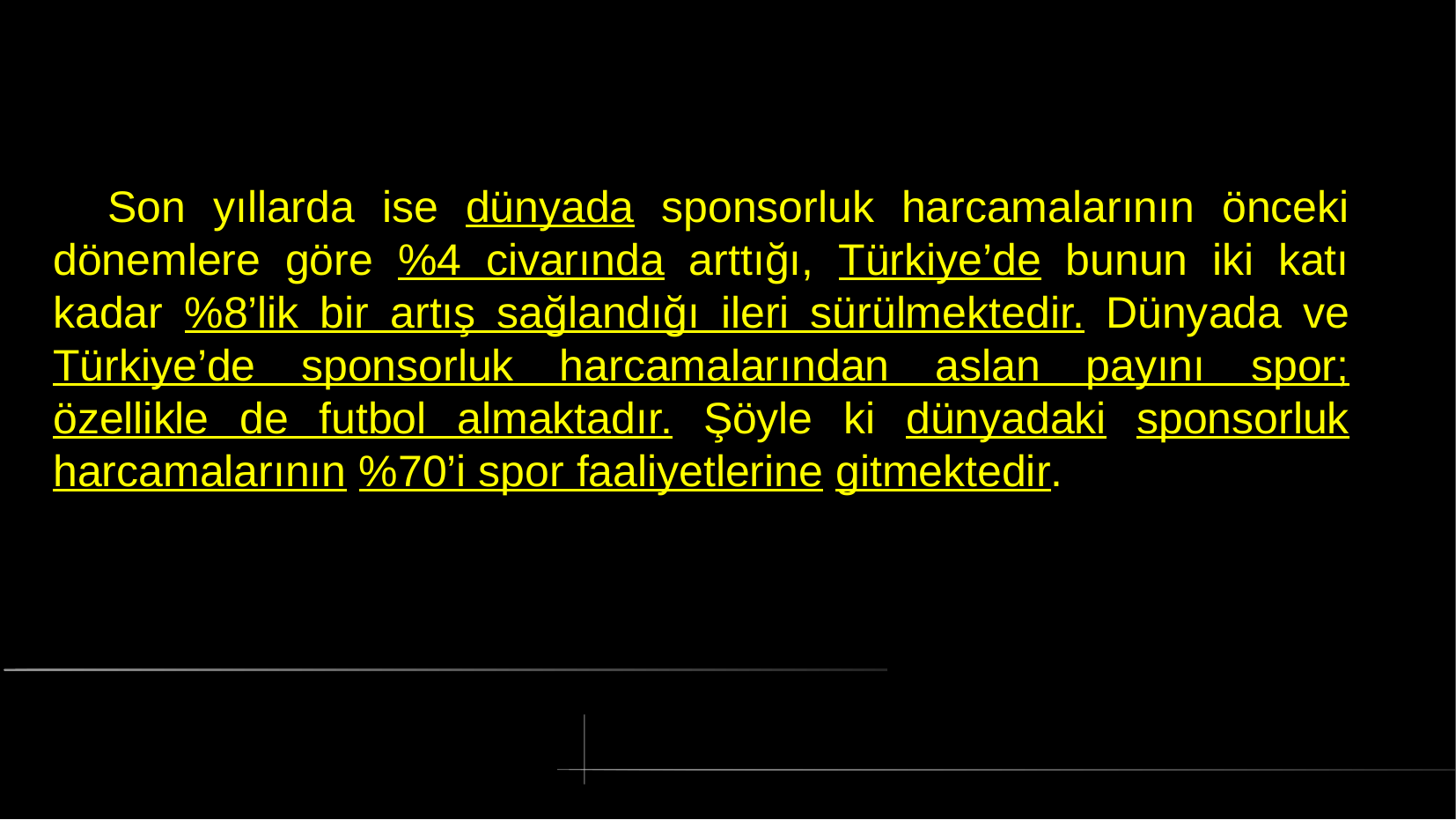

# Son yıllarda ise dünyada sponsorluk harcamalarının önceki dönemlere göre %4 civarında arttığı, Türkiye’de bunun iki katı kadar %8’lik bir artış sağlandığı ileri sürülmektedir. Dünyada ve Türkiye’de sponsorluk harcamalarından aslan payını spor; özellikle de futbol almaktadır. Şöyle ki dünyadaki sponsorluk harcamalarının %70’i spor faaliyetlerine gitmektedir.